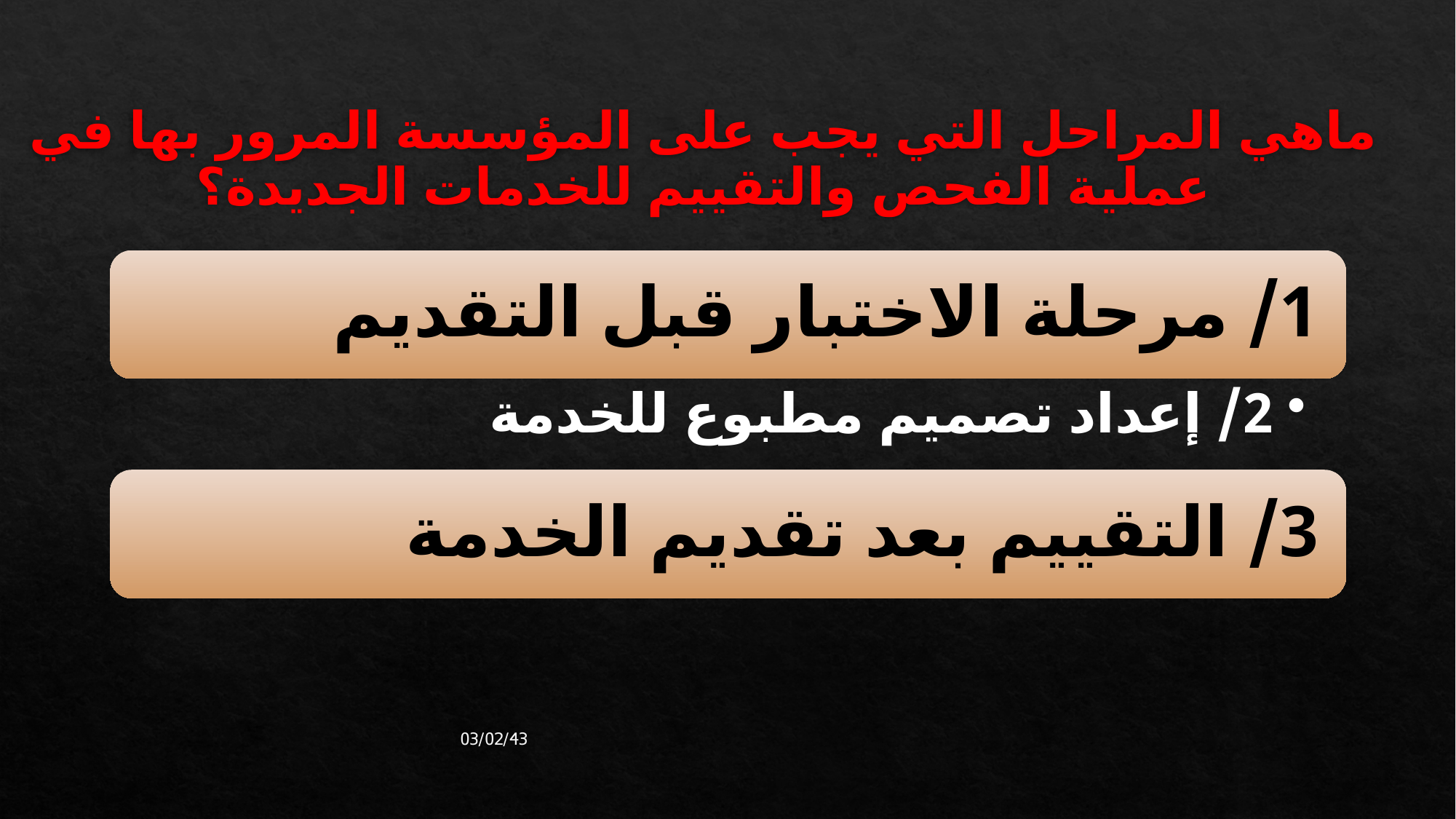

# ماهي المراحل التي يجب على المؤسسة المرور بها في عملية الفحص والتقييم للخدمات الجديدة؟
1/ مرحلة الاختبار قبل التقديم
2/ إعداد تصميم مطبوع للخدمة
3/ التقييم بعد تقديم الخدمة

03/02/43